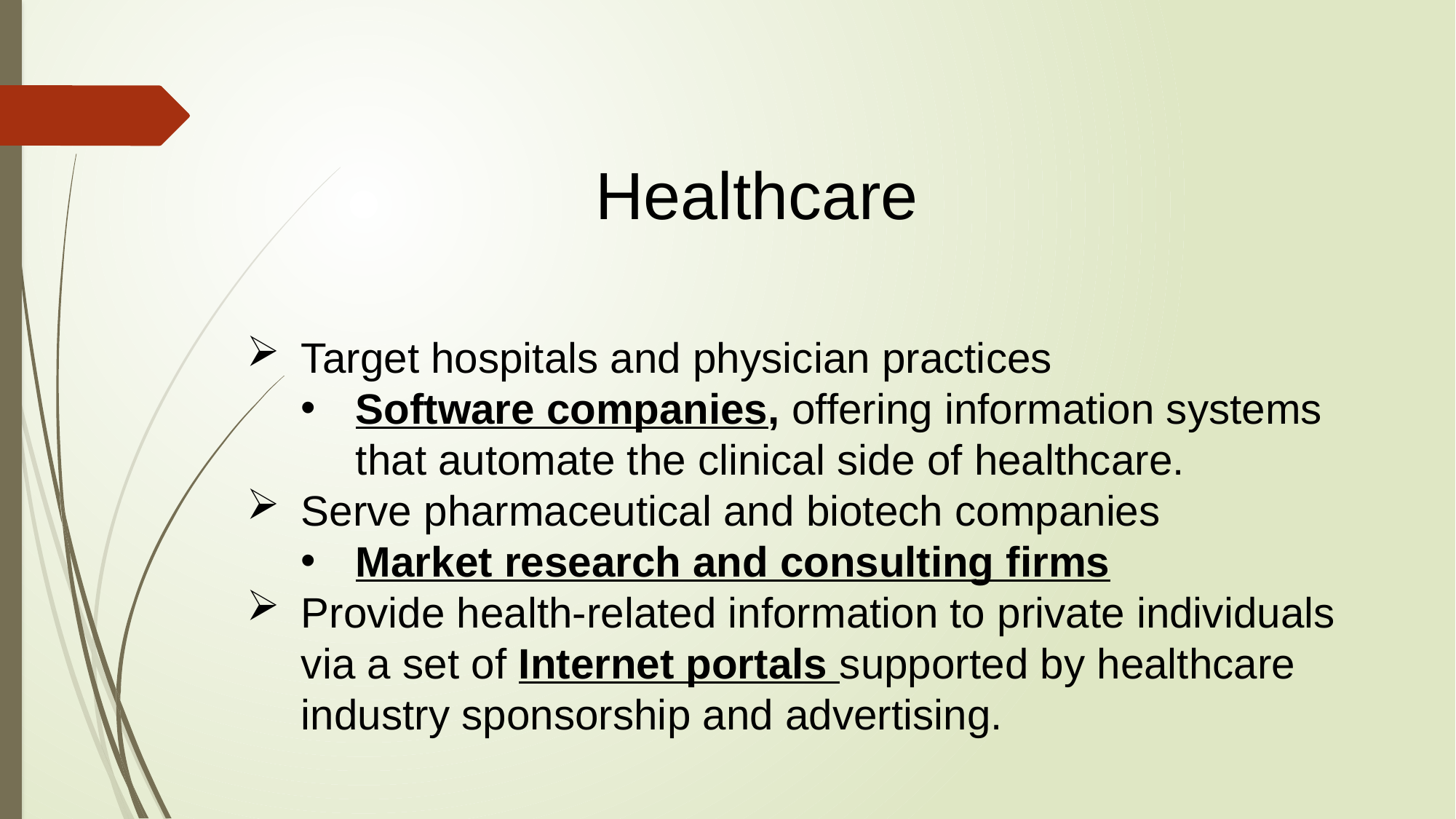

Healthcare

Target hospitals and physician practices
Software companies, offering information systems that automate the clinical side of healthcare.
Serve pharmaceutical and biotech companies
Market research and consulting firms
Provide health-related information to private individuals via a set of Internet portals supported by healthcare industry sponsorship and advertising.